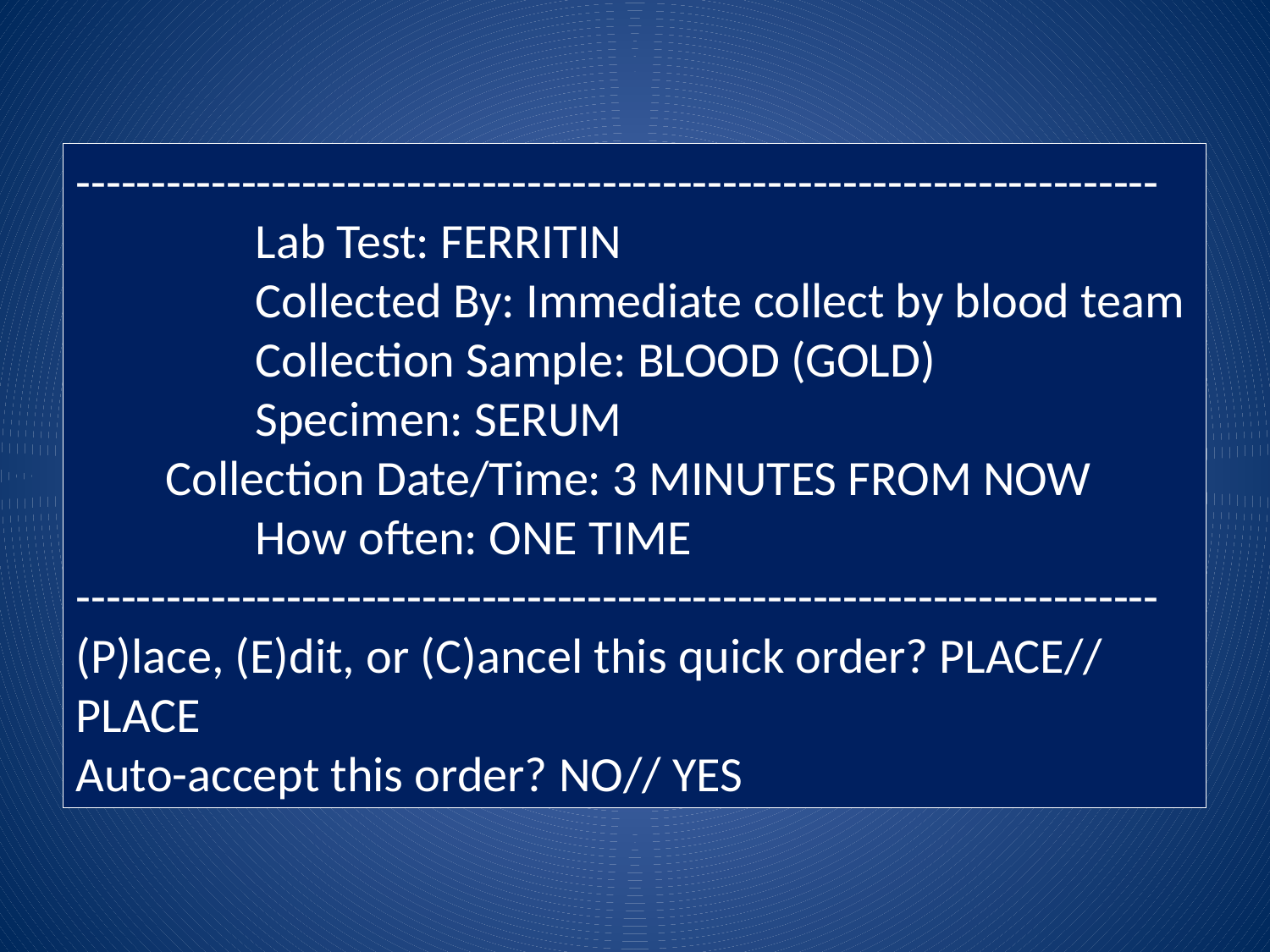

------------------------------------------------------------------------
                Lab Test: FERRITIN
                Collected By: Immediate collect by blood team
                Collection Sample: BLOOD (GOLD)
                Specimen: SERUM
        Collection Date/Time: 3 MINUTES FROM NOW
                How often: ONE TIME
------------------------------------------------------------------------
(P)lace, (E)dit, or (C)ancel this quick order? PLACE// PLACE
Auto-accept this order? NO// YES